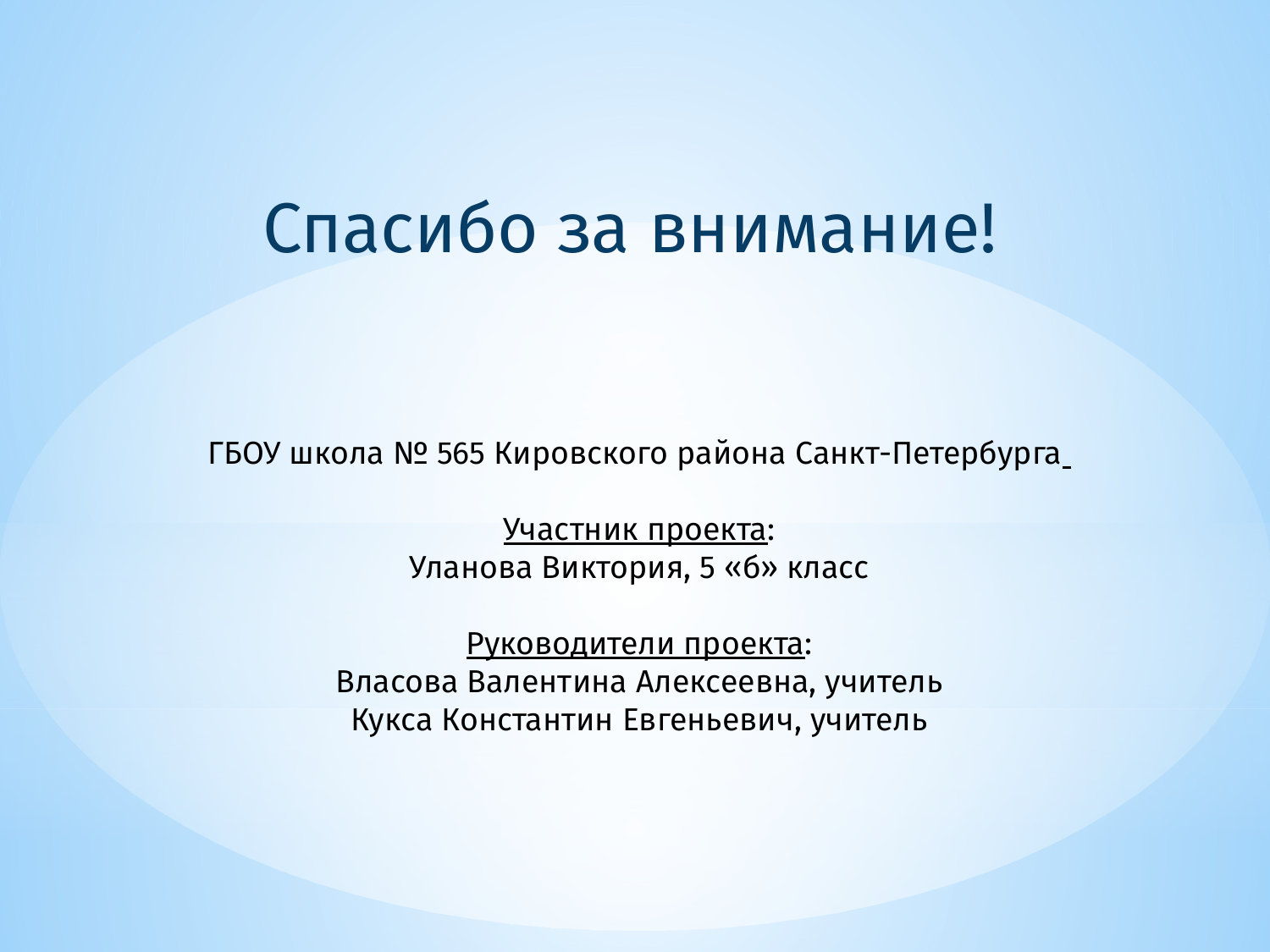

Спасибо за внимание!
ГБОУ школа № 565 Кировского района Санкт-Петербурга
Участник проекта:
Уланова Виктория, 5 «б» класс
Руководители проекта:
Власова Валентина Алексеевна, учитель
Кукса Константин Евгеньевич, учитель